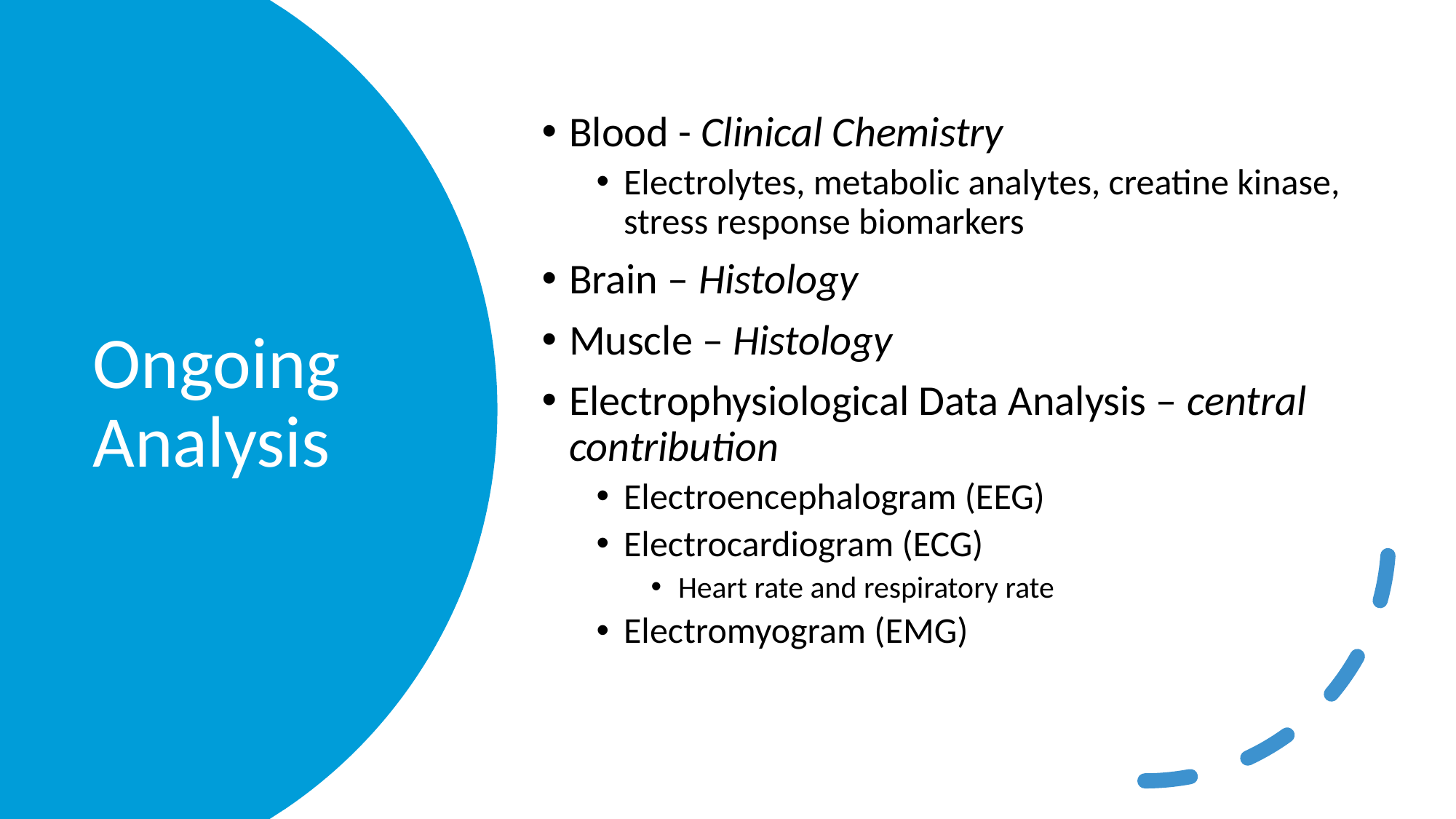

Blood - Clinical Chemistry
Electrolytes, metabolic analytes, creatine kinase, stress response biomarkers
Brain – Histology
Muscle – Histology
Electrophysiological Data Analysis – central contribution
Electroencephalogram (EEG)
Electrocardiogram (ECG)
Heart rate and respiratory rate
Electromyogram (EMG)

# Ongoing Analysis